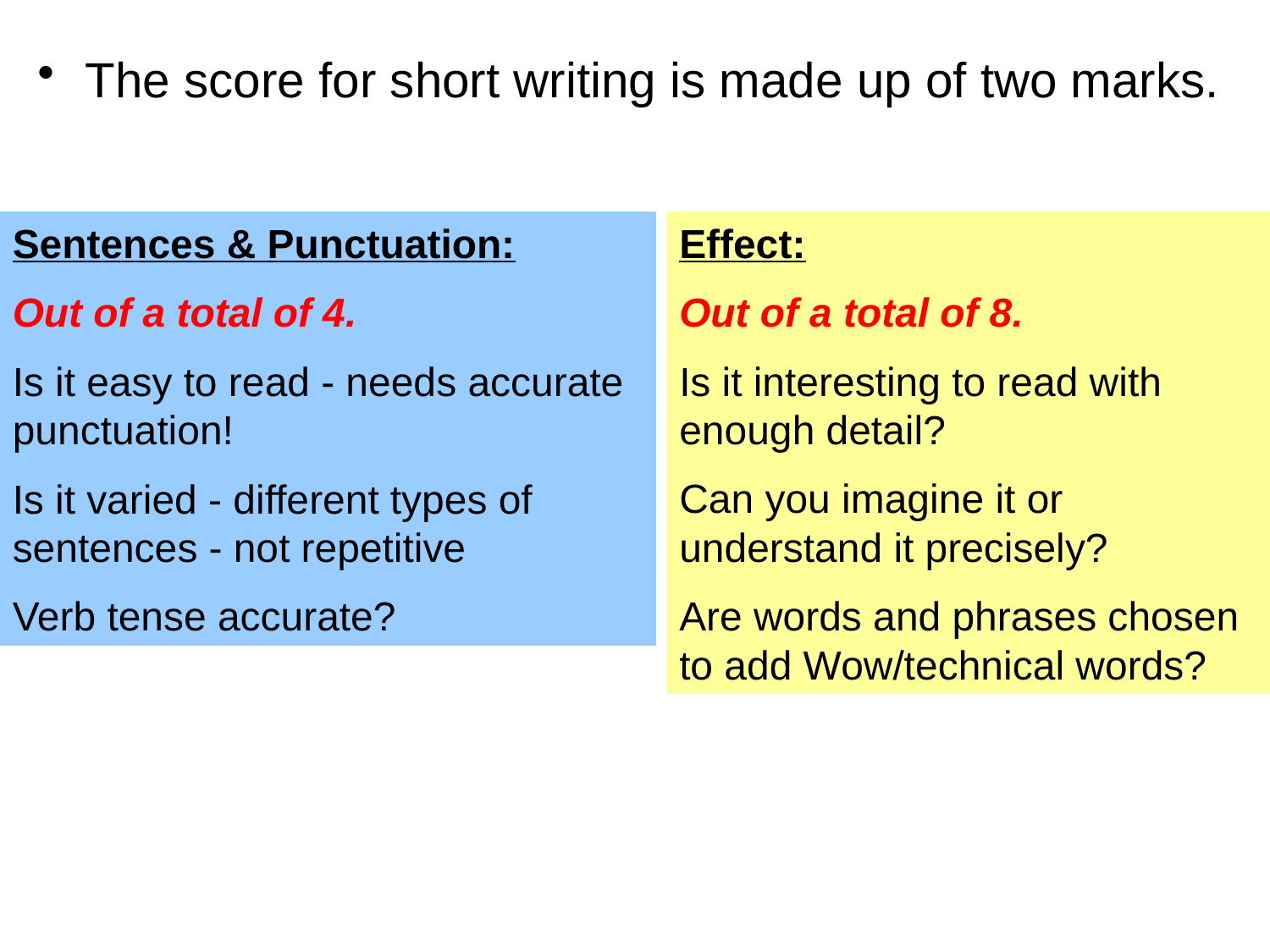

The score for short writing is made up of two marks.
Sentences & Punctuation:
Out of a total of 4.
Is it easy to read - needs accurate punctuation!
Is it varied - different types of sentences - not repetitive
Verb tense accurate?
Effect:
Out of a total of 8.
Is it interesting to read with enough detail?
Can you imagine it or understand it precisely?
Are words and phrases chosen to add Wow/technical words?